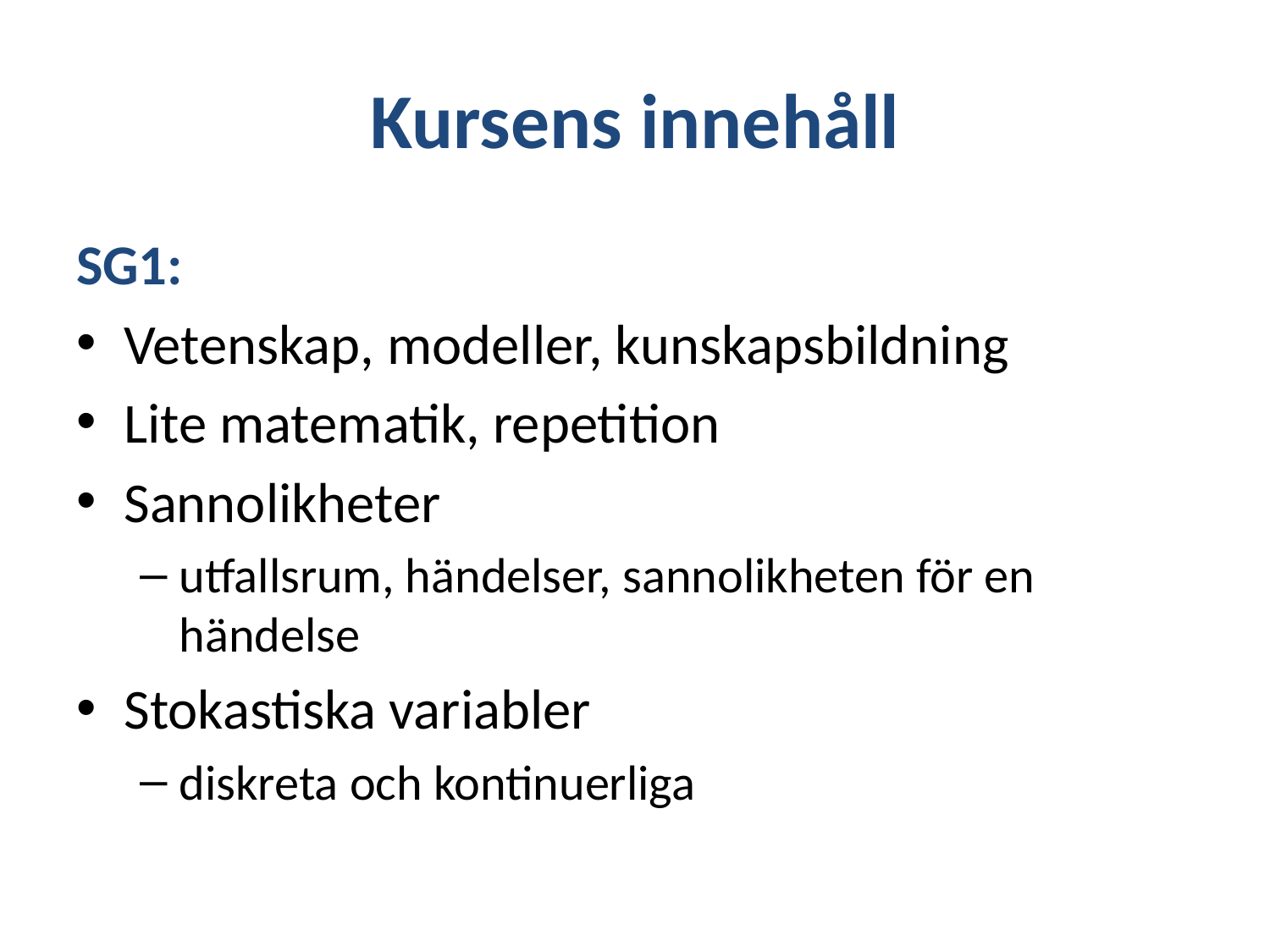

# Kursens innehåll
SG1:
Vetenskap, modeller, kunskapsbildning
Lite matematik, repetition
Sannolikheter
utfallsrum, händelser, sannolikheten för en händelse
Stokastiska variabler
diskreta och kontinuerliga